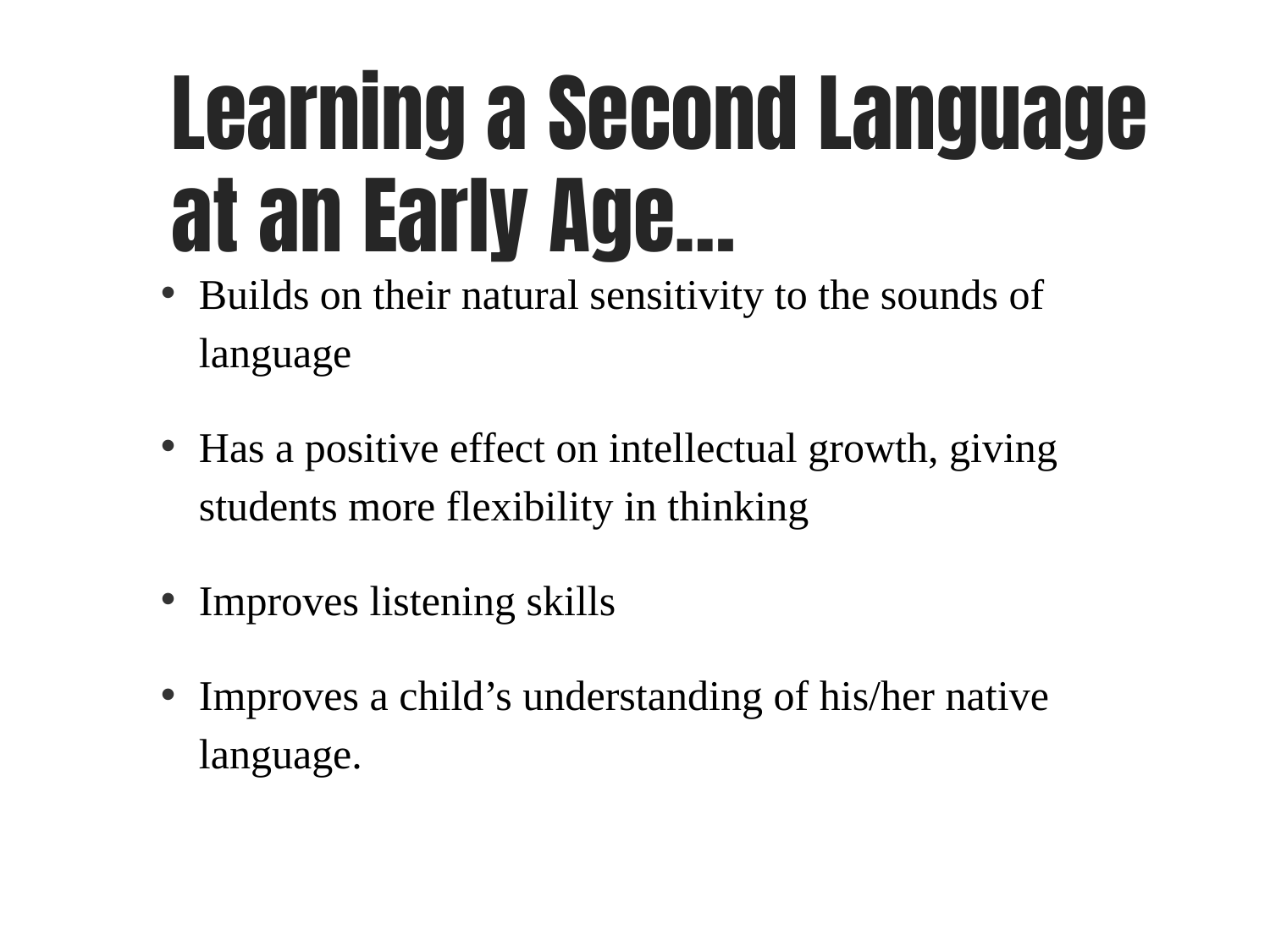

# Learning a Second Language at an Early Age…
Builds on their natural sensitivity to the sounds of language
Has a positive effect on intellectual growth, giving students more flexibility in thinking
Improves listening skills
Improves a child’s understanding of his/her native language.